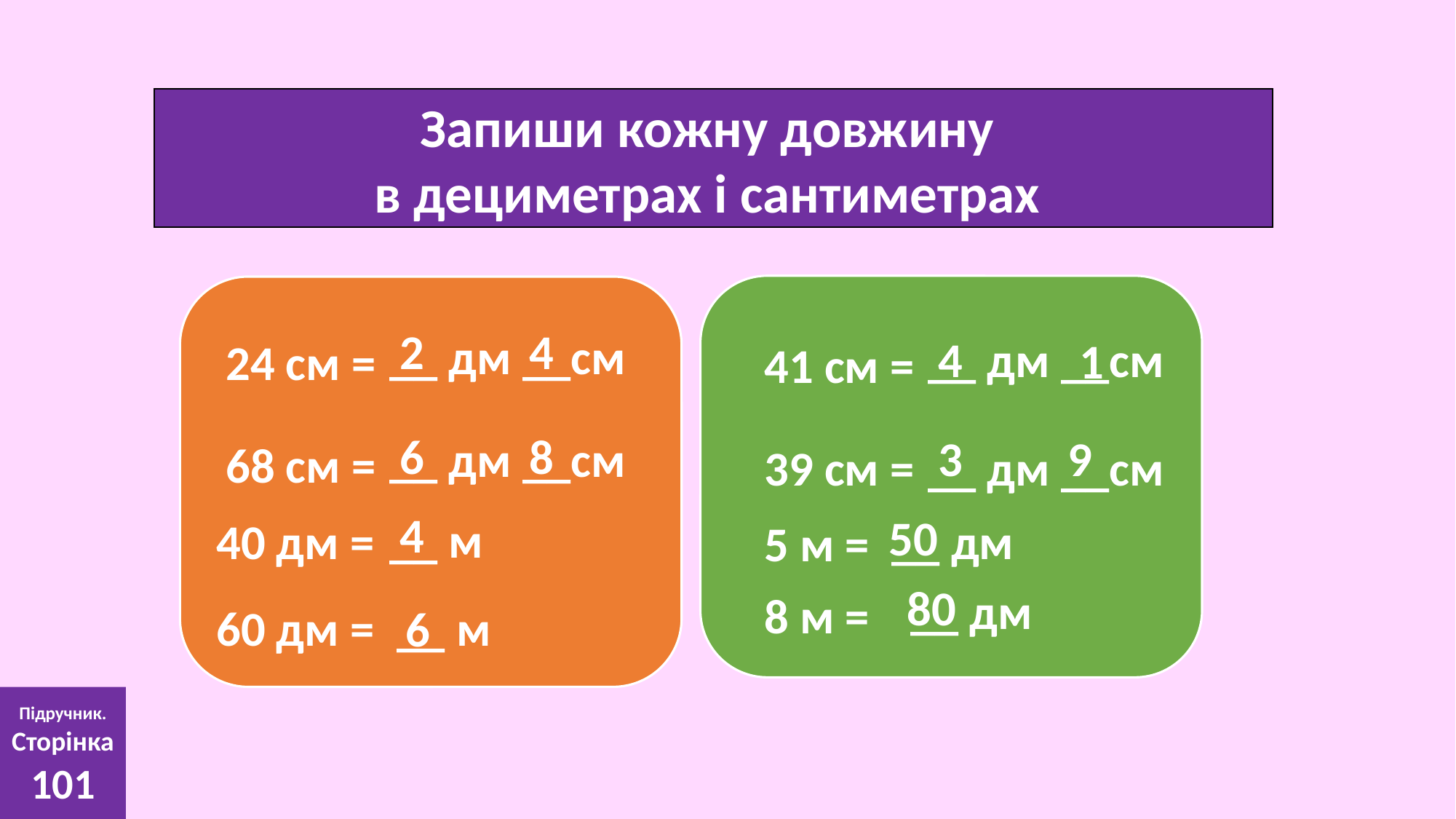

Запиши кожну довжину
в дециметрах і сантиметрах

2
4
__ дм __см
4
__ дм __см
1
24 см =
41 см =
6
8
3
9
__ дм __см
68 см =
__ дм __см
39 см =
4
50
__ м
40 дм =
__ дм
5 м =
80
__ дм
8 м =
60 дм =
__ м
6
Підручник.
Сторінка
101